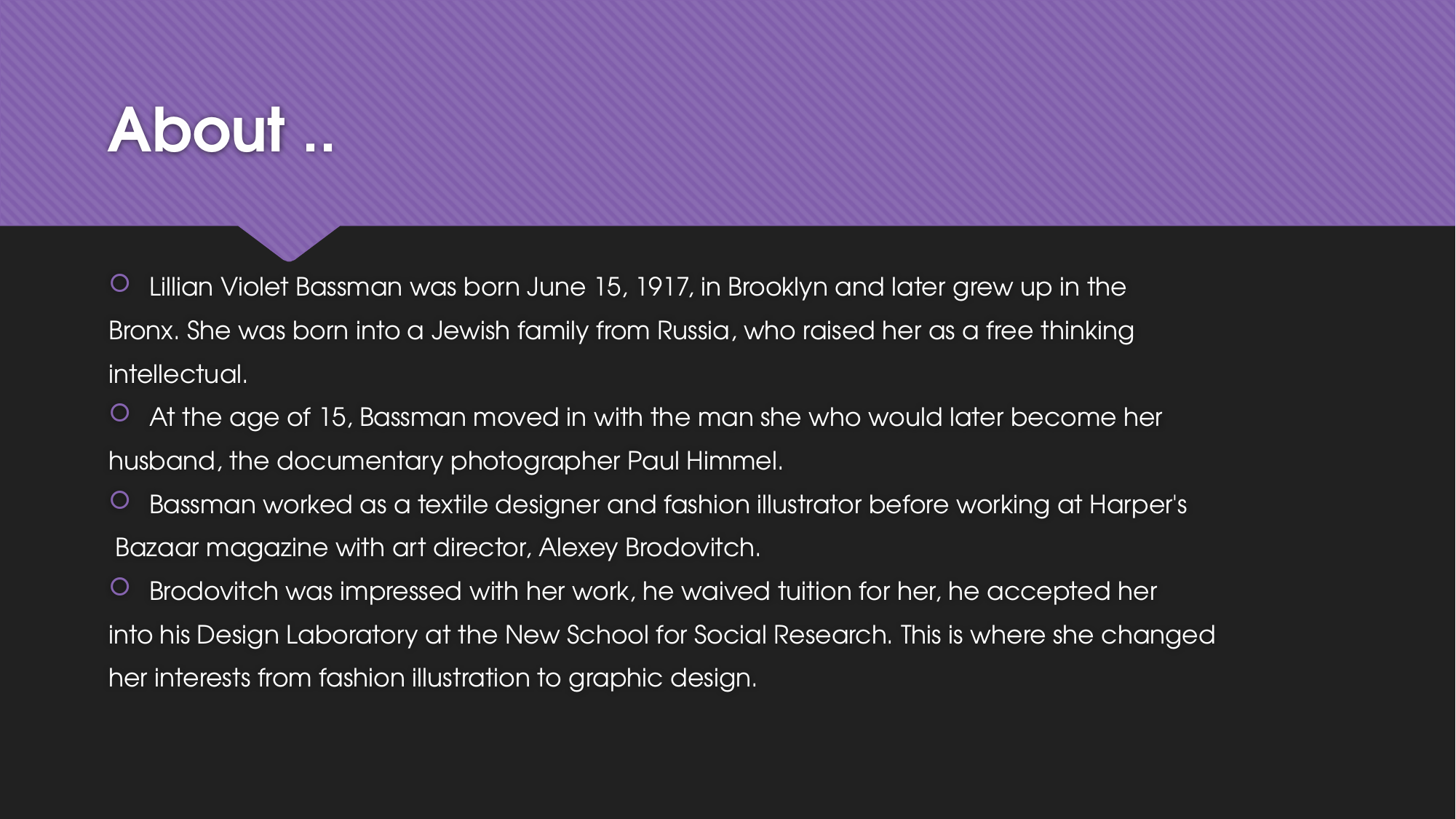

# About ..
Lillian Violet Bassman was born June 15, 1917, in Brooklyn and later grew up in the
Bronx. She was born into a Jewish family from Russia, who raised her as a free thinking
intellectual.
At the age of 15, Bassman moved in with the man she who would later become her
husband, the documentary photographer Paul Himmel.
Bassman worked as a textile designer and fashion illustrator before working at Harper's
 Bazaar magazine with art director, Alexey Brodovitch.
Brodovitch was impressed with her work, he waived tuition for her, he accepted her
into his Design Laboratory at the New School for Social Research. This is where she changed
her interests from fashion illustration to graphic design.